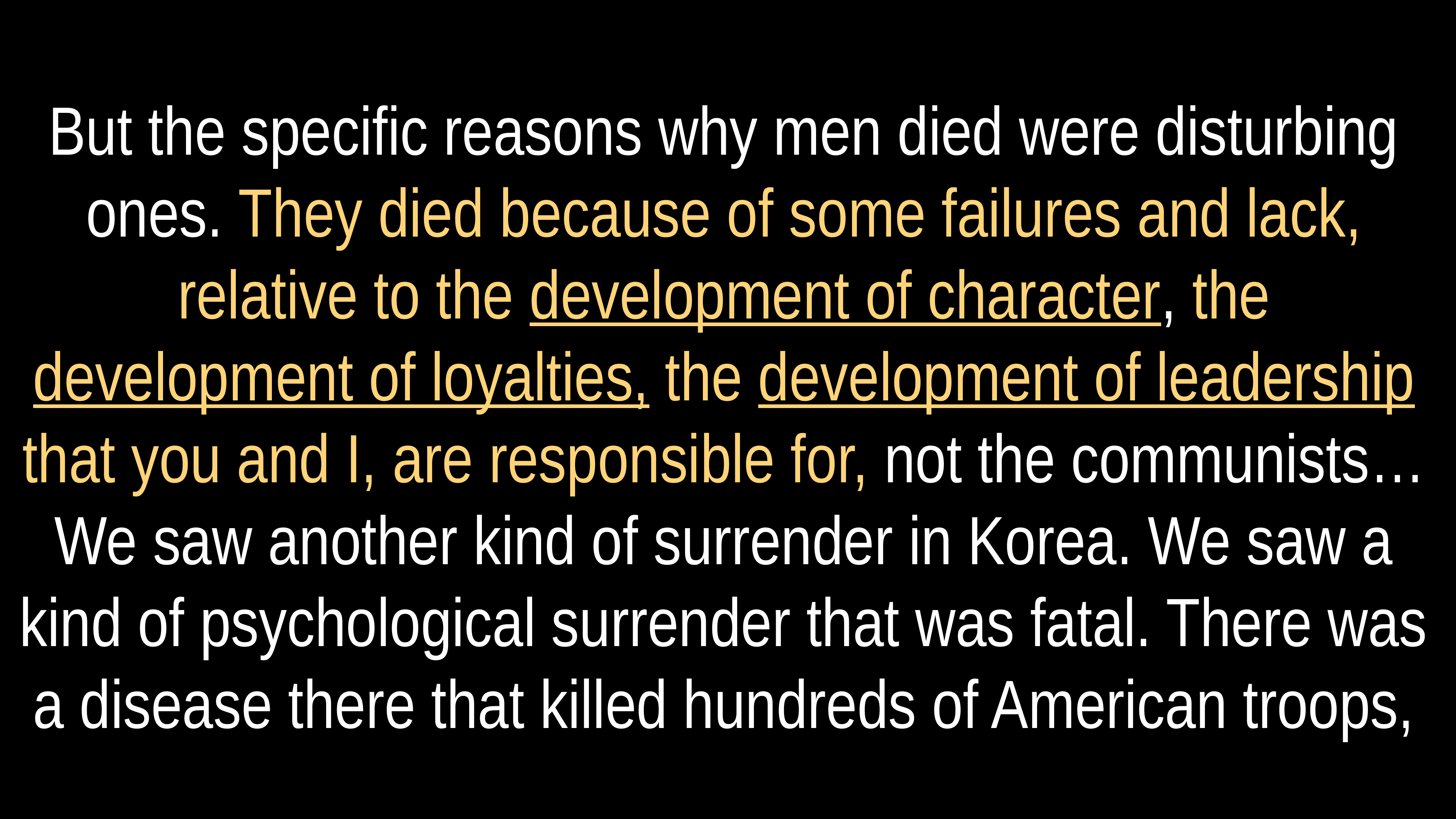

# But the specific reasons why men died were disturbing ones. They died because of some failures and lack, relative to the development of character, the development of loyalties, the development of leadership that you and I, are responsible for, not the communists…We saw another kind of surrender in Korea. We saw a kind of psychological surrender that was fatal. There was a disease there that killed hundreds of American troops,